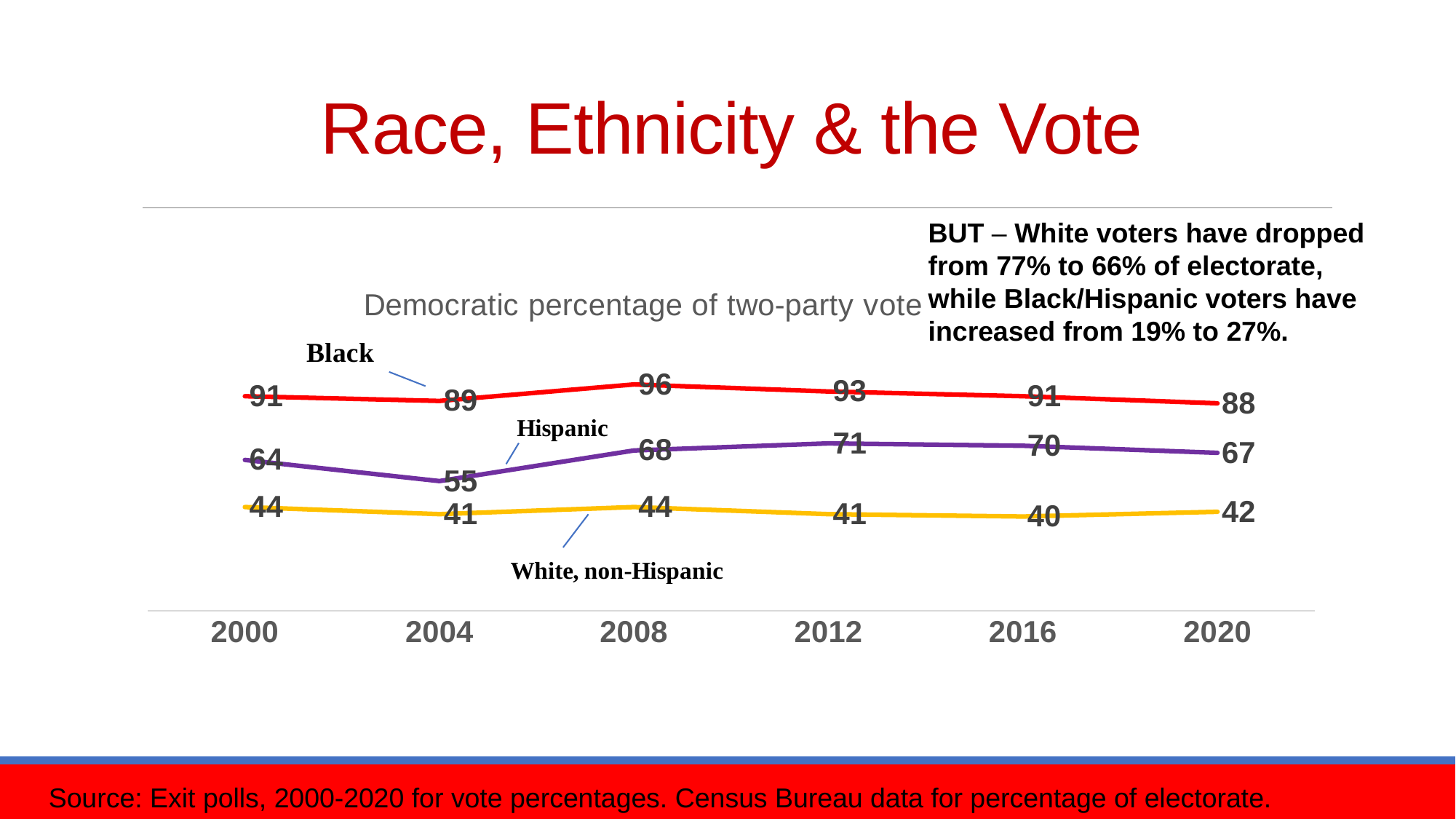

# Race, Ethnicity & the Vote
BUT – White voters have dropped from 77% to 66% of electorate, while Black/Hispanic voters have increased from 19% to 27%.

### Chart: Democratic percentage of two-party vote

| Category | White (non-Hispanic) | Black | Hispanic |
|---|---|---|---|
| 2000 | 44.0 | 91.0 | 64.0 |
| 2004 | 41.0 | 89.0 | 55.0 |
| 2008 | 44.0 | 96.0 | 68.0 |
| 2012 | 41.0 | 93.0 | 71.0 |
| 2016 | 40.0 | 91.0 | 70.0 |
| 2020 | 42.0 | 88.0 | 67.0 |
Source: Exit polls, 2000-2020 for vote percentages. Census Bureau data for percentage of electorate.